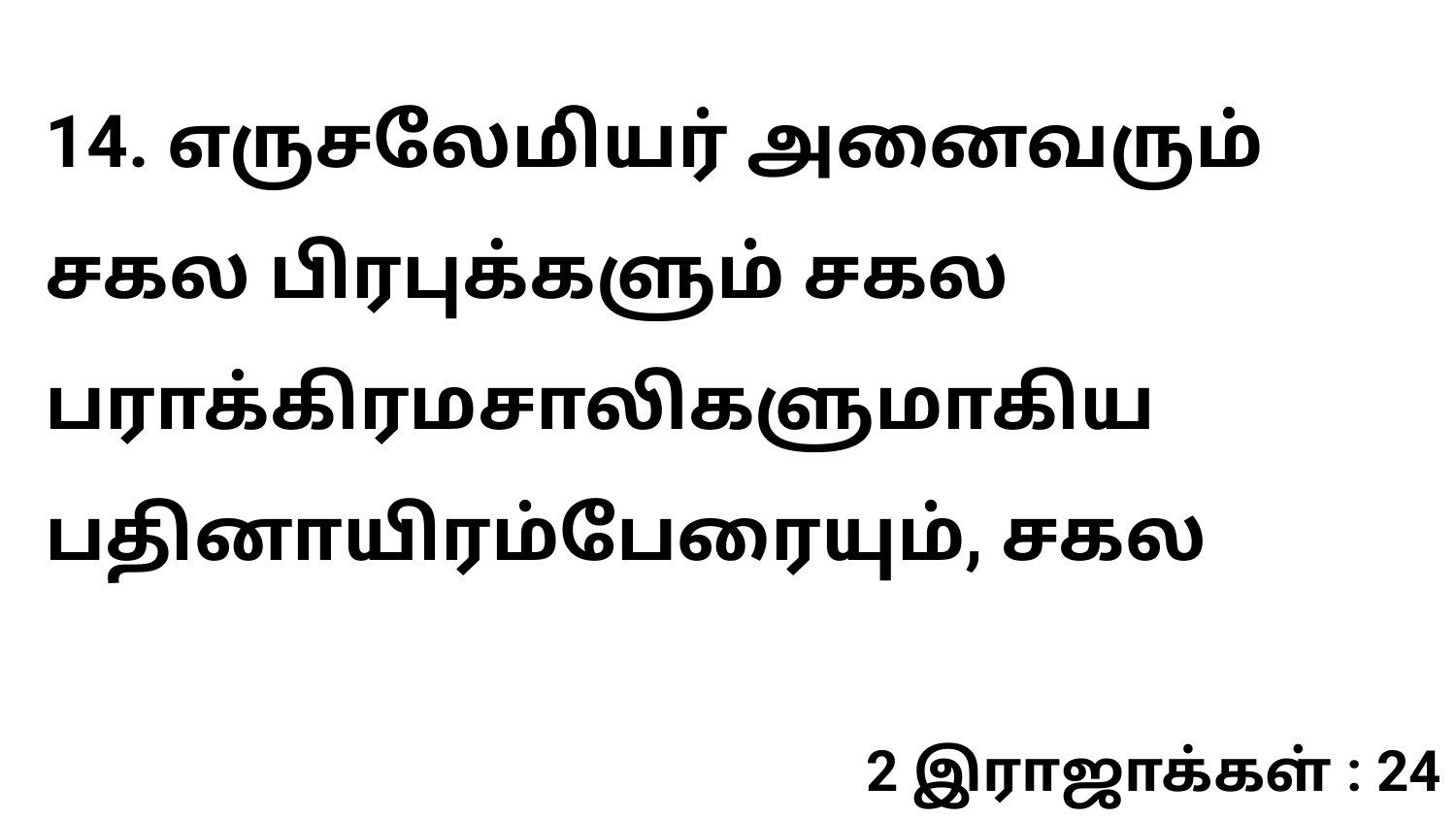

14. எருசலேமியர் அனைவரும் சகல பிரபுக்களும் சகல பராக்கிரமசாலிகளுமாகிய பதினாயிரம்பேரையும், சகல
2 இராஜாக்கள் : 24